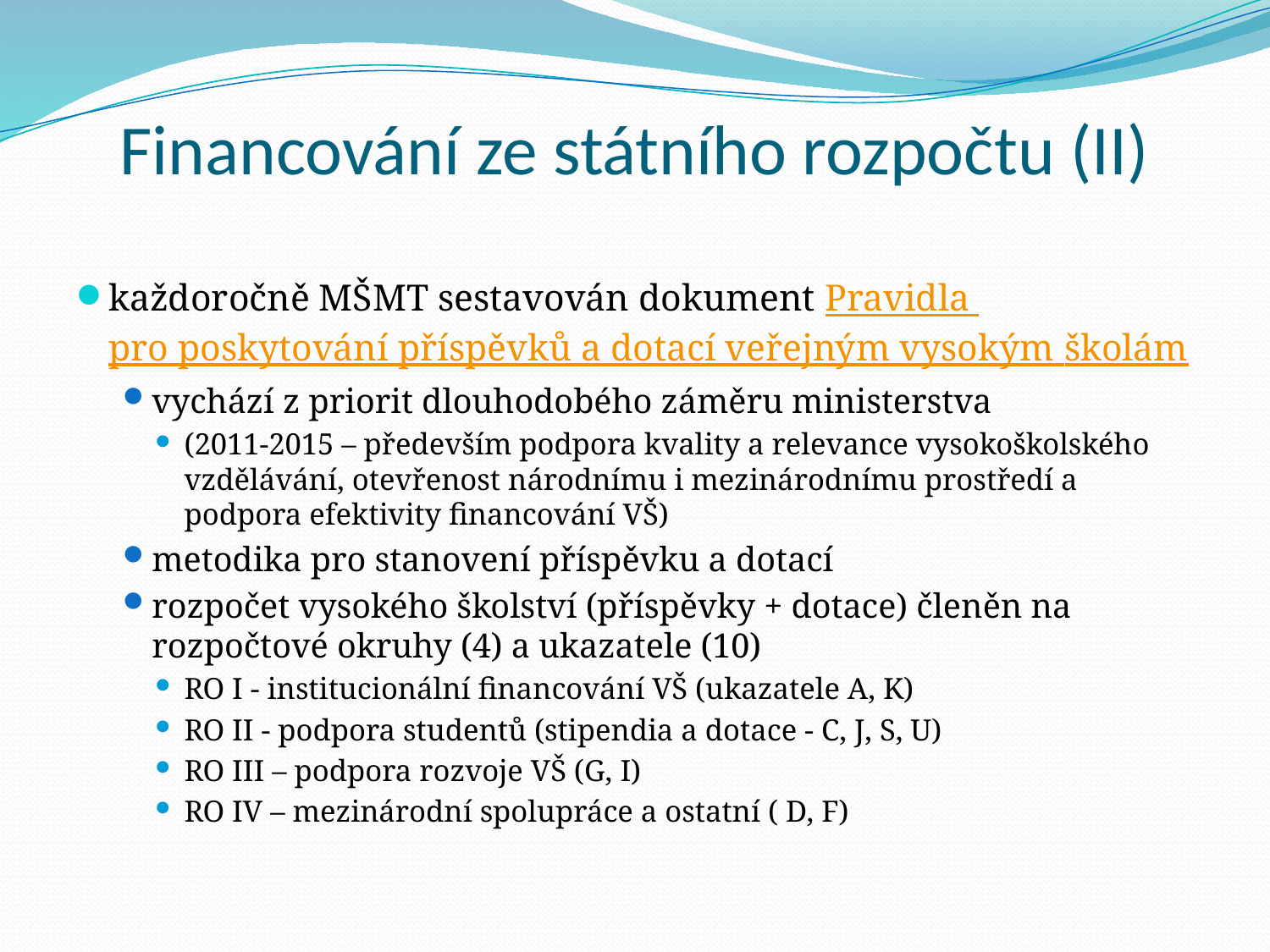

# Financování ze státního rozpočtu (II)
každoročně MŠMT sestavován dokument Pravidla pro poskytování příspěvků a dotací veřejným vysokým školám
vychází z priorit dlouhodobého záměru ministerstva
(2011-2015 – především podpora kvality a relevance vysokoškolského vzdělávání, otevřenost národnímu i mezinárodnímu prostředí a podpora efektivity financování VŠ)
metodika pro stanovení příspěvku a dotací
rozpočet vysokého školství (příspěvky + dotace) členěn na rozpočtové okruhy (4) a ukazatele (10)
RO I - institucionální financování VŠ (ukazatele A, K)
RO II - podpora studentů (stipendia a dotace - C, J, S, U)
RO III – podpora rozvoje VŠ (G, I)
RO IV – mezinárodní spolupráce a ostatní ( D, F)